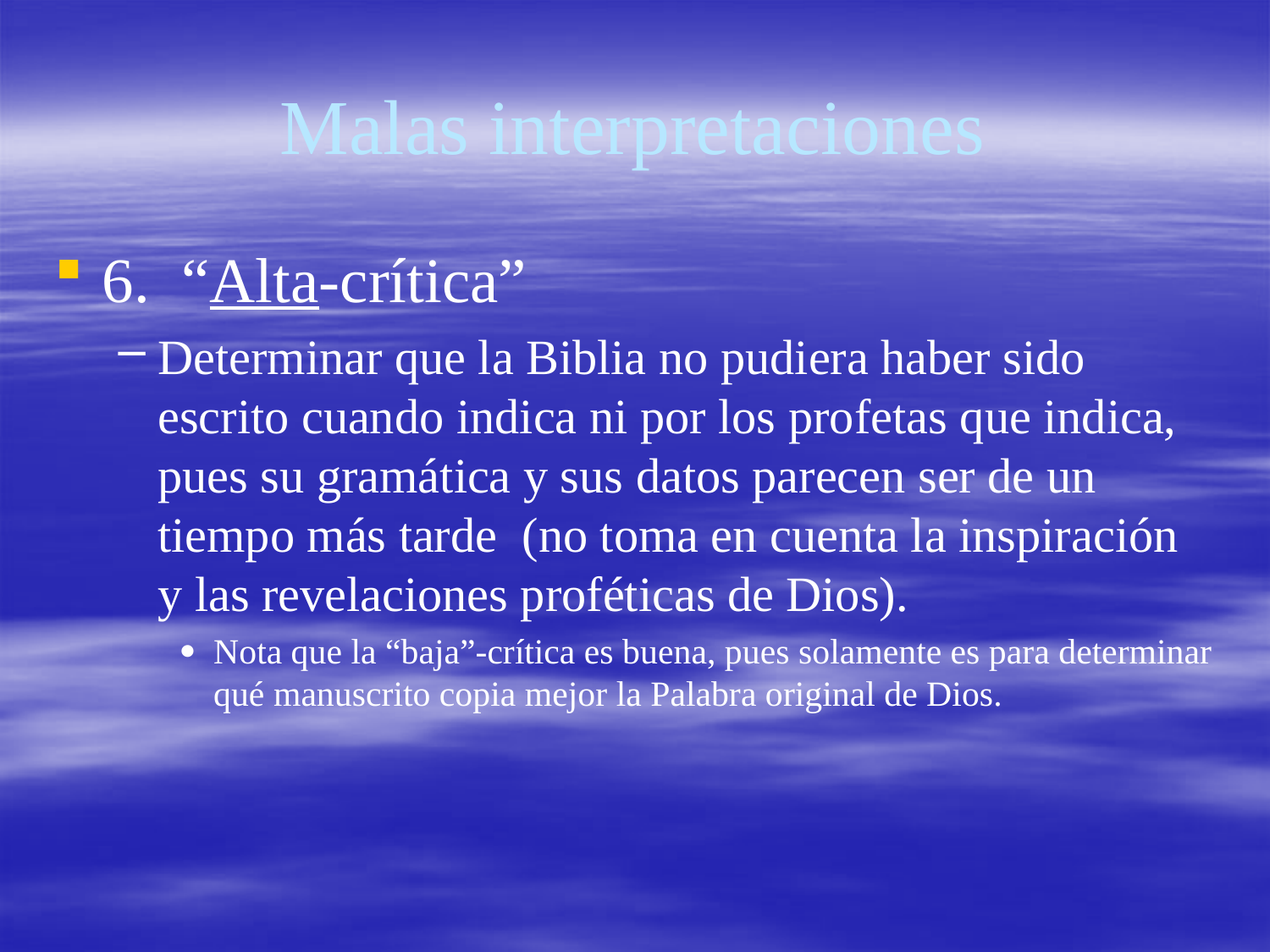

# Malas interpretaciones
6.  “Alta-crítica”
Determinar que la Biblia no pudiera haber sido escrito cuando indica ni por los profetas que indica, pues su gramática y sus datos parecen ser de un tiempo más tarde  (no toma en cuenta la inspiración y las revelaciones proféticas de Dios).
•	Nota que la “baja”-crítica es buena, pues solamente es para determinar qué manuscrito copia mejor la Palabra original de Dios.